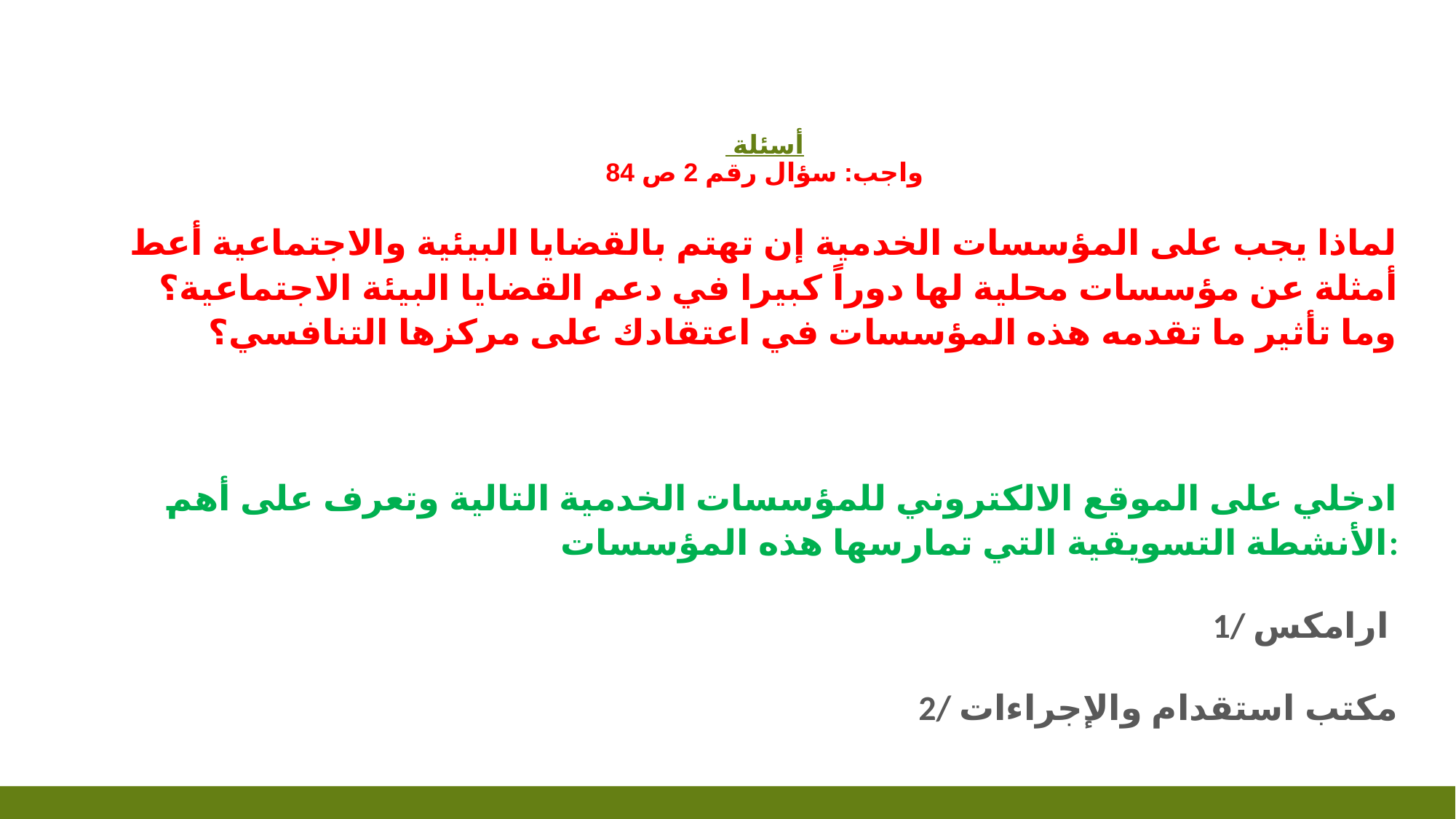

# أسئلة واجب: سؤال رقم 2 ص 84
لماذا يجب على المؤسسات الخدمية إن تهتم بالقضايا البيئية والاجتماعية أعط أمثلة عن مؤسسات محلية لها دوراً كبيرا في دعم القضايا البيئة الاجتماعية؟ وما تأثير ما تقدمه هذه المؤسسات في اعتقادك على مركزها التنافسي؟

ادخلي على الموقع الالكتروني للمؤسسات الخدمية التالية وتعرف على أهم الأنشطة التسويقية التي تمارسها هذه المؤسسات:
1/ ارامكس
2/ مكتب استقدام والإجراءات